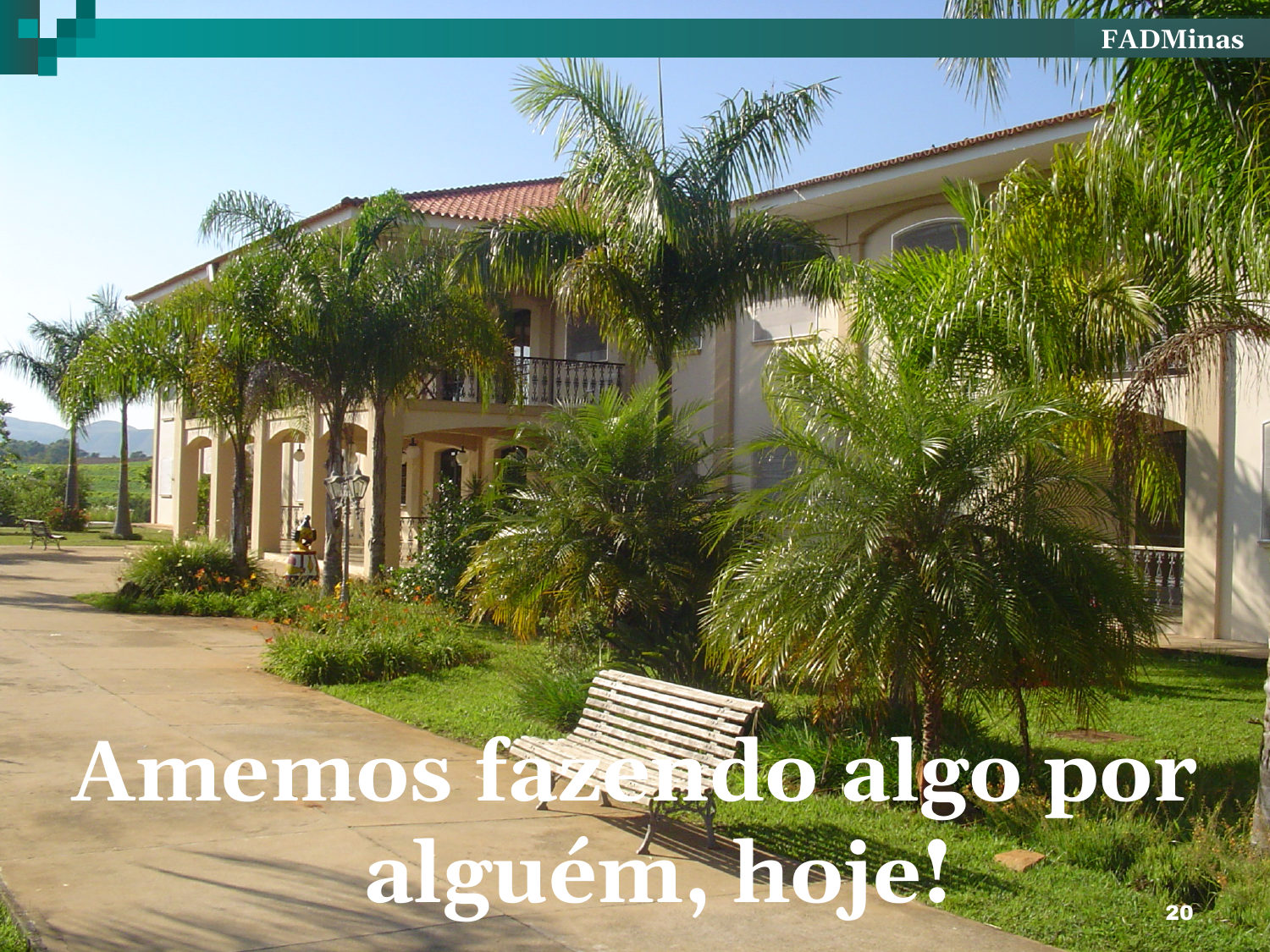

FADMinas
Amemos fazendo algo por alguém, hoje!
20